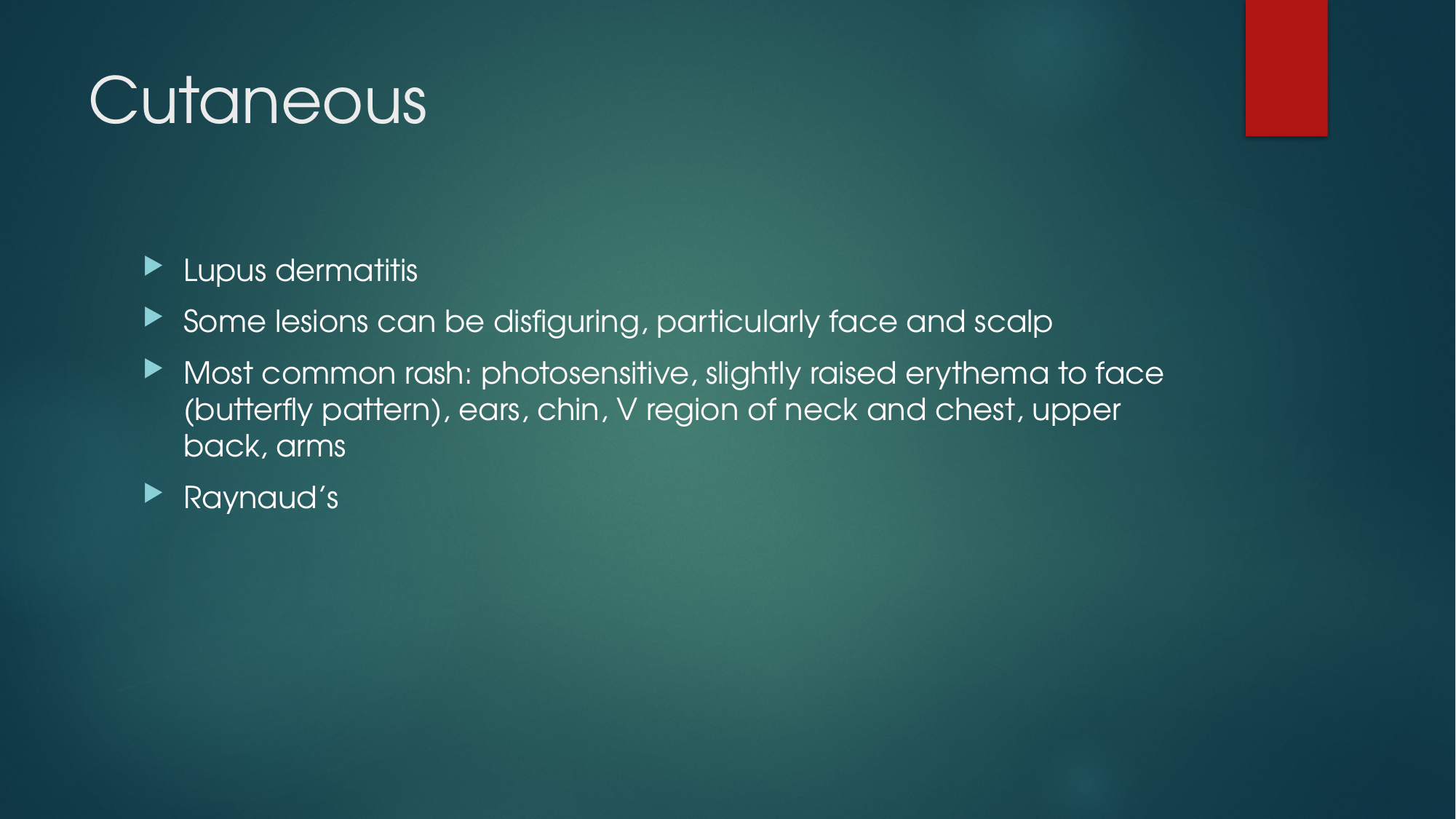

# Cutaneous
Lupus dermatitis
Some lesions can be disfiguring, particularly face and scalp
Most common rash: photosensitive, slightly raised erythema to face (butterfly pattern), ears, chin, V region of neck and chest, upper back, arms
Raynaud’s